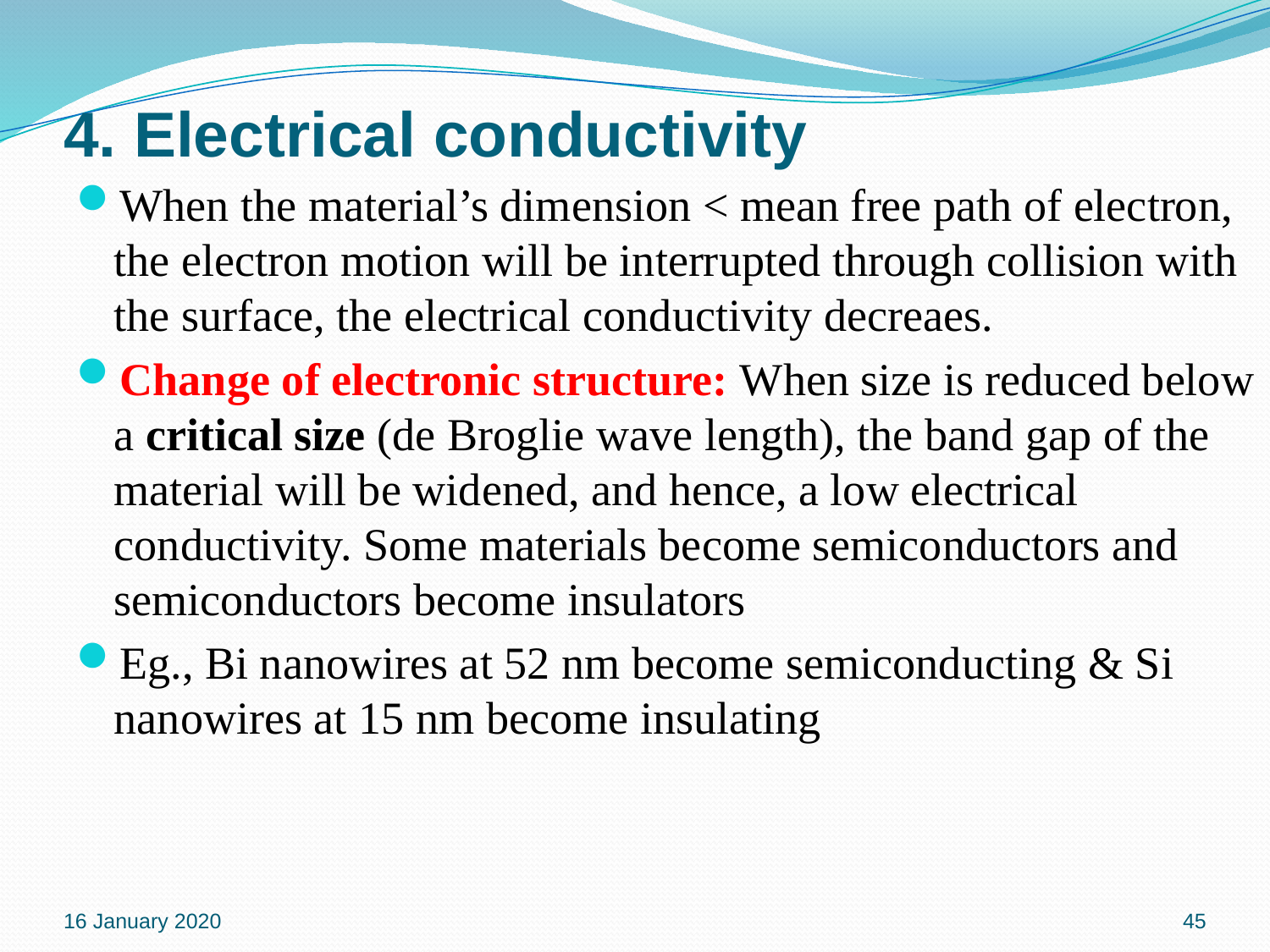

# 4. Electrical conductivity
When the material’s dimension < mean free path of electron, the electron motion will be interrupted through collision with the surface, the electrical conductivity decreaes.
Change of electronic structure: When size is reduced below a critical size (de Broglie wave length), the band gap of the material will be widened, and hence, a low electrical conductivity. Some materials become semiconductors and semiconductors become insulators
Eg., Bi nanowires at 52 nm become semiconducting & Si nanowires at 15 nm become insulating
16 January 2020

45